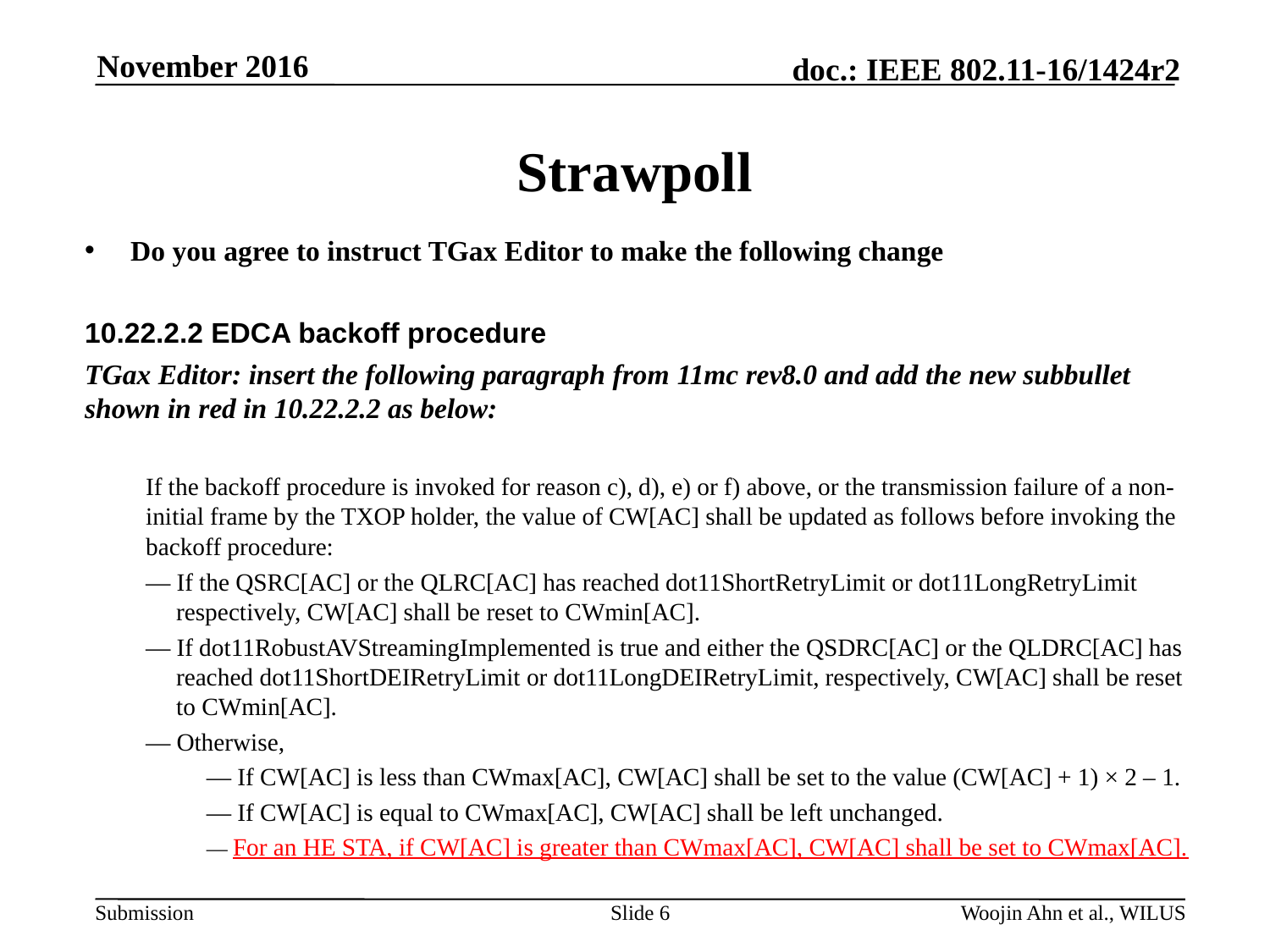

November 2016
# Strawpoll
Do you agree to instruct TGax Editor to make the following change

10.22.2.2 EDCA backoff procedure
TGax Editor: insert the following paragraph from 11mc rev8.0 and add the new subbullet shown in red in 10.22.2.2 as below:

If the backoff procedure is invoked for reason c), d), e) or f) above, or the transmission failure of a non-initial frame by the TXOP holder, the value of CW[AC] shall be updated as follows before invoking the backoff procedure:
— If the QSRC[AC] or the QLRC[AC] has reached dot11ShortRetryLimit or dot11LongRetryLimit respectively, CW[AC] shall be reset to CWmin[AC].
— If dot11RobustAVStreamingImplemented is true and either the QSDRC[AC] or the QLDRC[AC] has reached dot11ShortDEIRetryLimit or dot11LongDEIRetryLimit, respectively, CW[AC] shall be reset to CWmin[AC].
— Otherwise,
— If CW[AC] is less than CWmax[AC], CW[AC] shall be set to the value (CW[AC] + 1) × 2 – 1.
— If CW[AC] is equal to CWmax[AC], CW[AC] shall be left unchanged.
— For an HE STA, if CW[AC] is greater than CWmax[AC], CW[AC] shall be set to CWmax[AC].

Slide 6
Woojin Ahn et al., WILUS